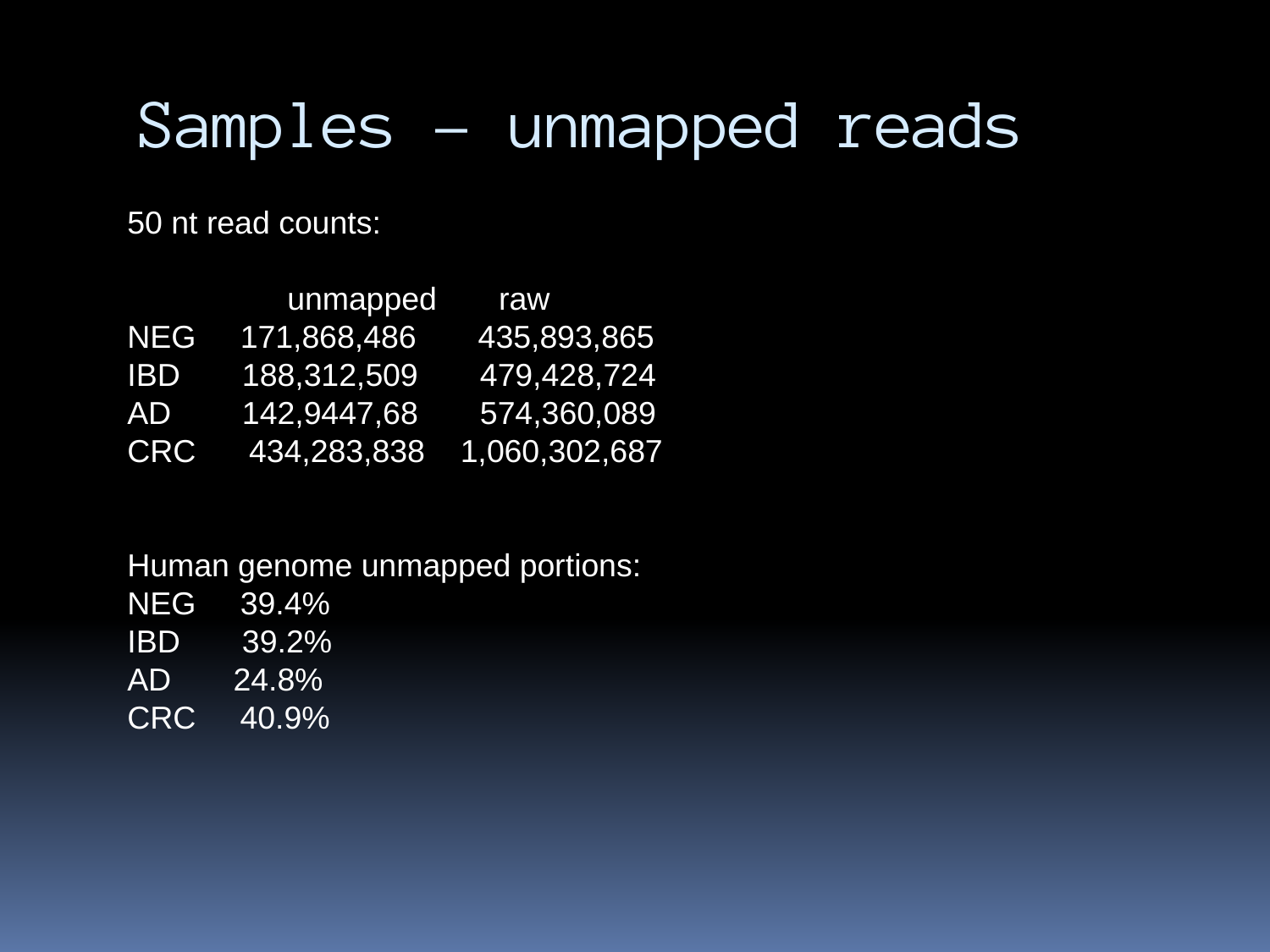

# Samples – unmapped reads
50 nt read counts:

                  unmapped       raw
NEG     171,868,486       435,893,865
IBD       188,312,509       479,428,724
AD        142,9447,68       574,360,089
CRC      434,283,838    1,060,302,687

Human genome unmapped portions:
NEG     39.4%
IBD       39.2%
AD       24.8%
CRC     40.9%